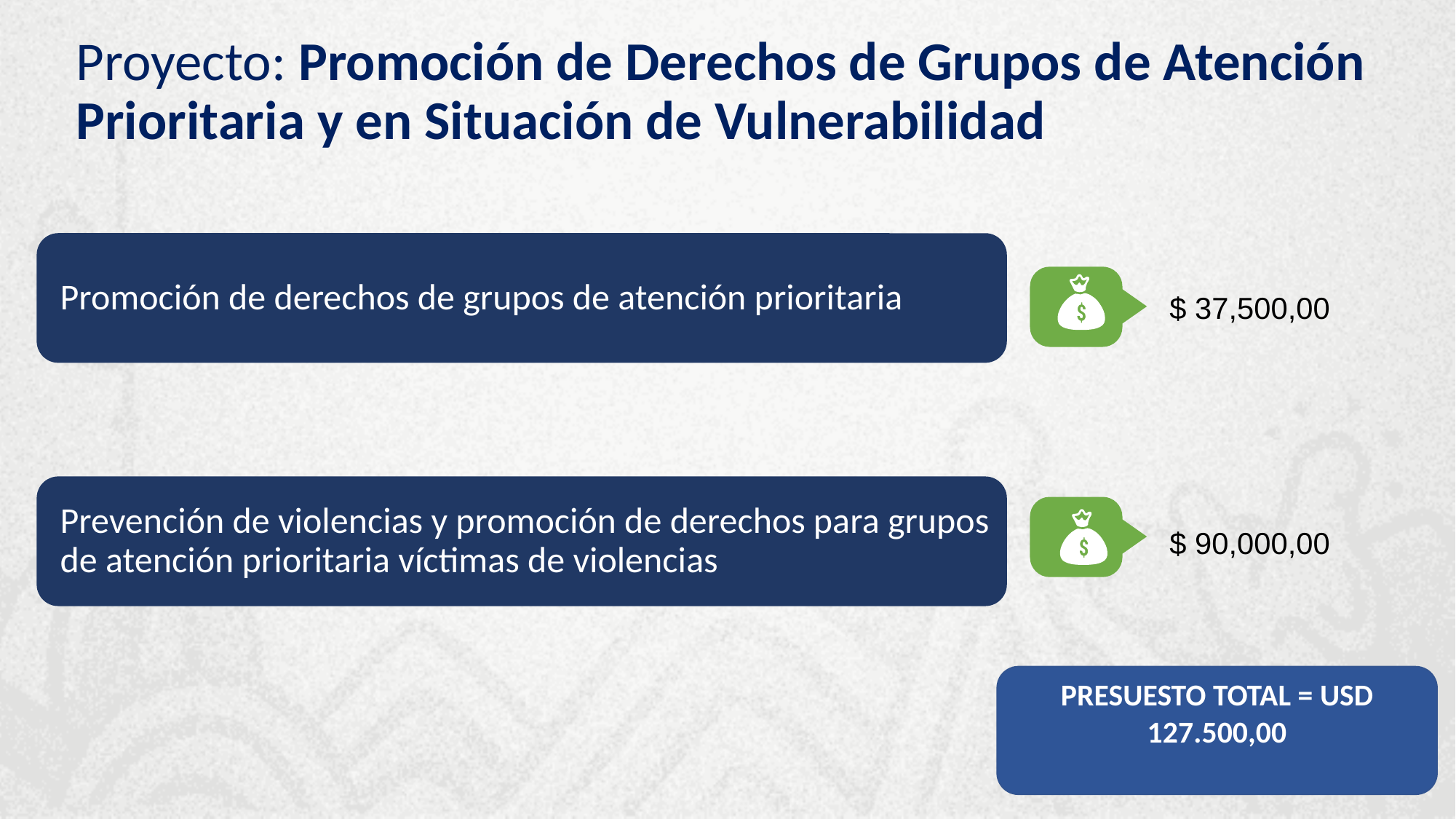

Proyecto: Promoción de Derechos de Grupos de Atención Prioritaria y en Situación de Vulnerabilidad
Promoción de derechos de grupos de atención prioritaria

Prevención de violencias y promoción de derechos para grupos de atención prioritaria víctimas de violencias

$ 37,500,00

$ 90,000,00
PRESUESTO TOTAL = USD 127.500,00